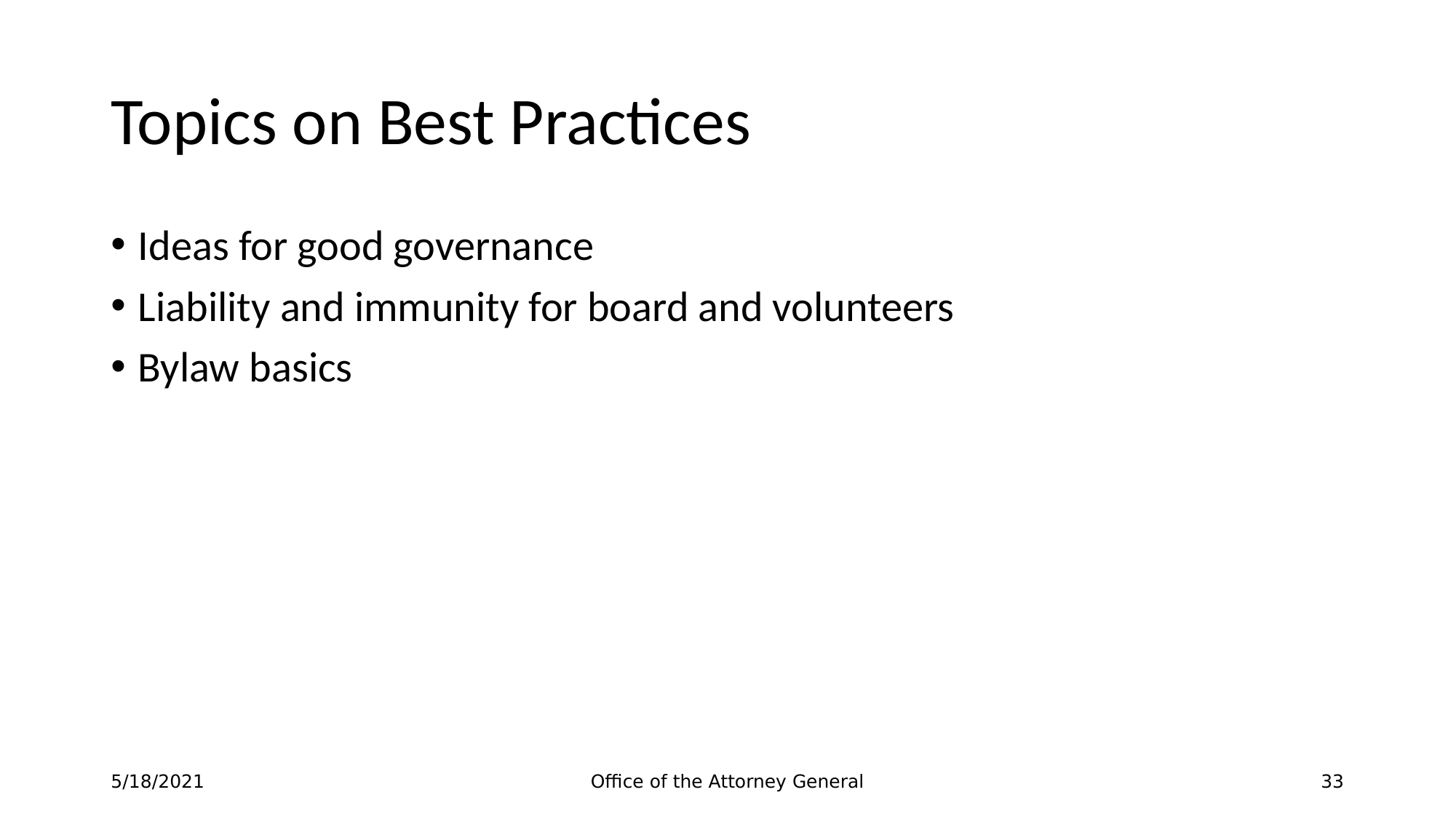

# Topics on Best Practices
Ideas for good governance
Liability and immunity for board and volunteers
Bylaw basics
5/18/2021
Office of the Attorney General
33